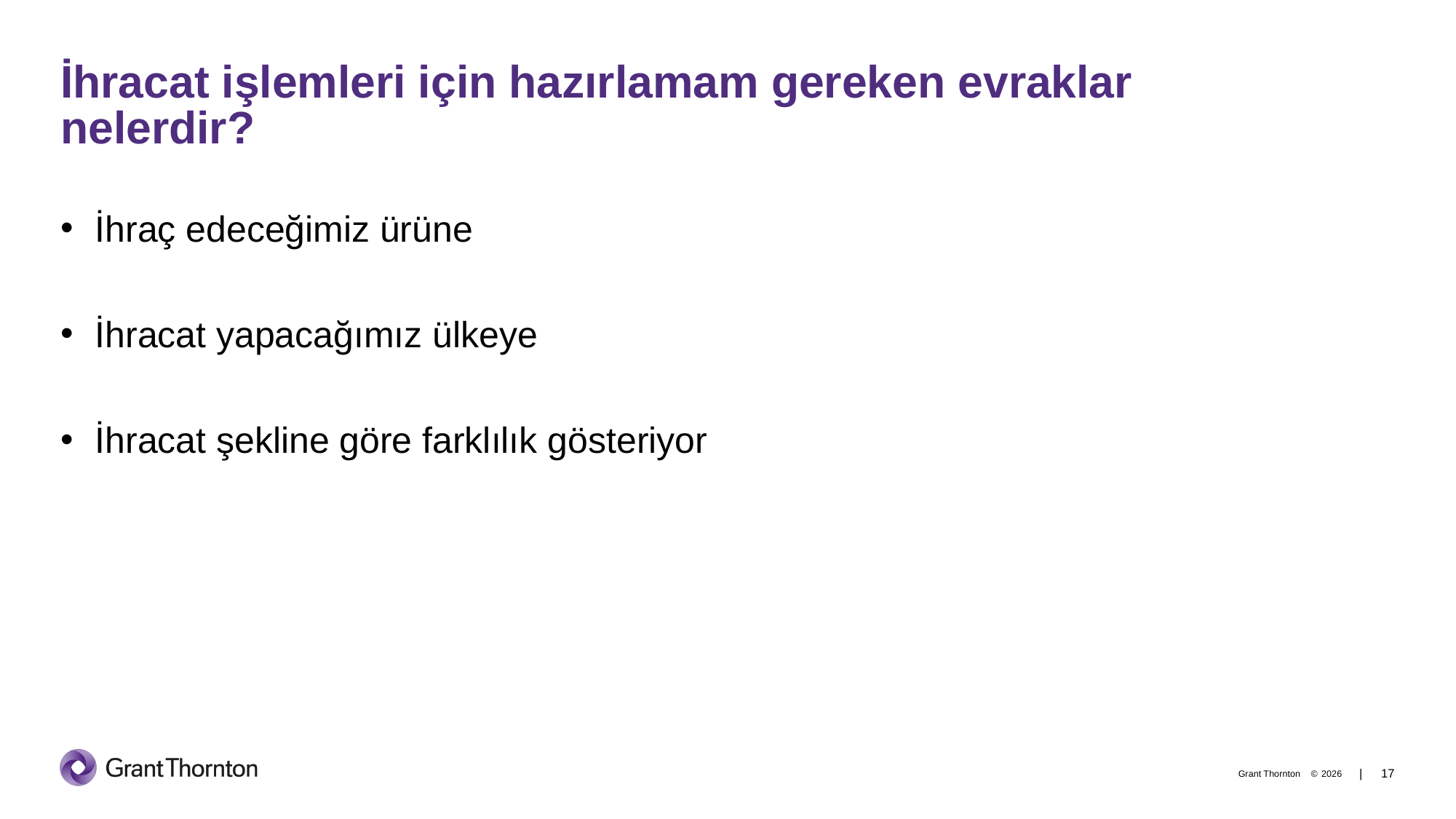

# İhracat işlemleri için hazırlamam gereken evraklar nelerdir?
İhraç edeceğimiz ürüne

İhracat yapacağımız ülkeye

İhracat şekline göre farklılık gösteriyor

17